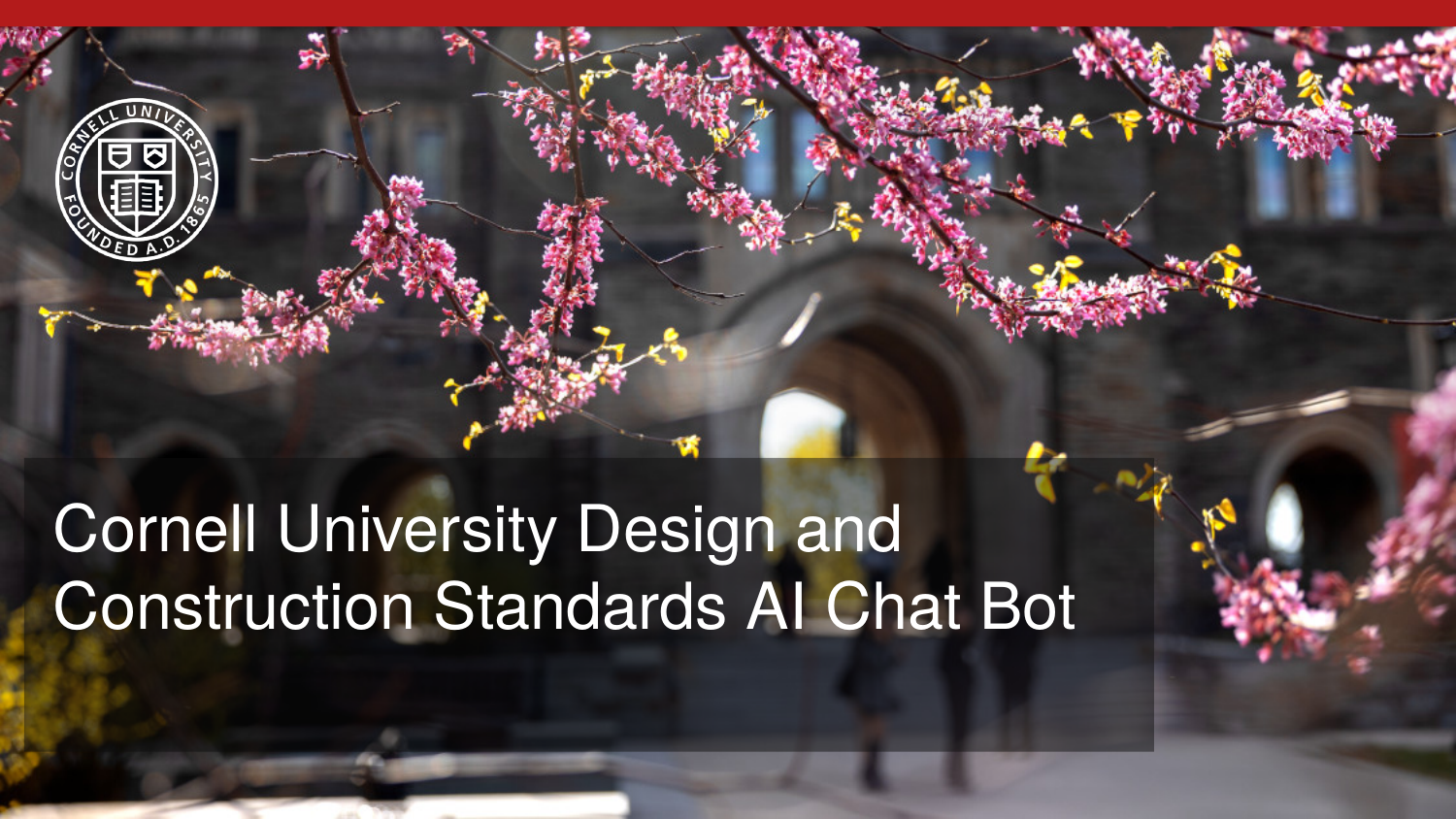

# Cornell University Design and Construction Standards AI Chat Bot